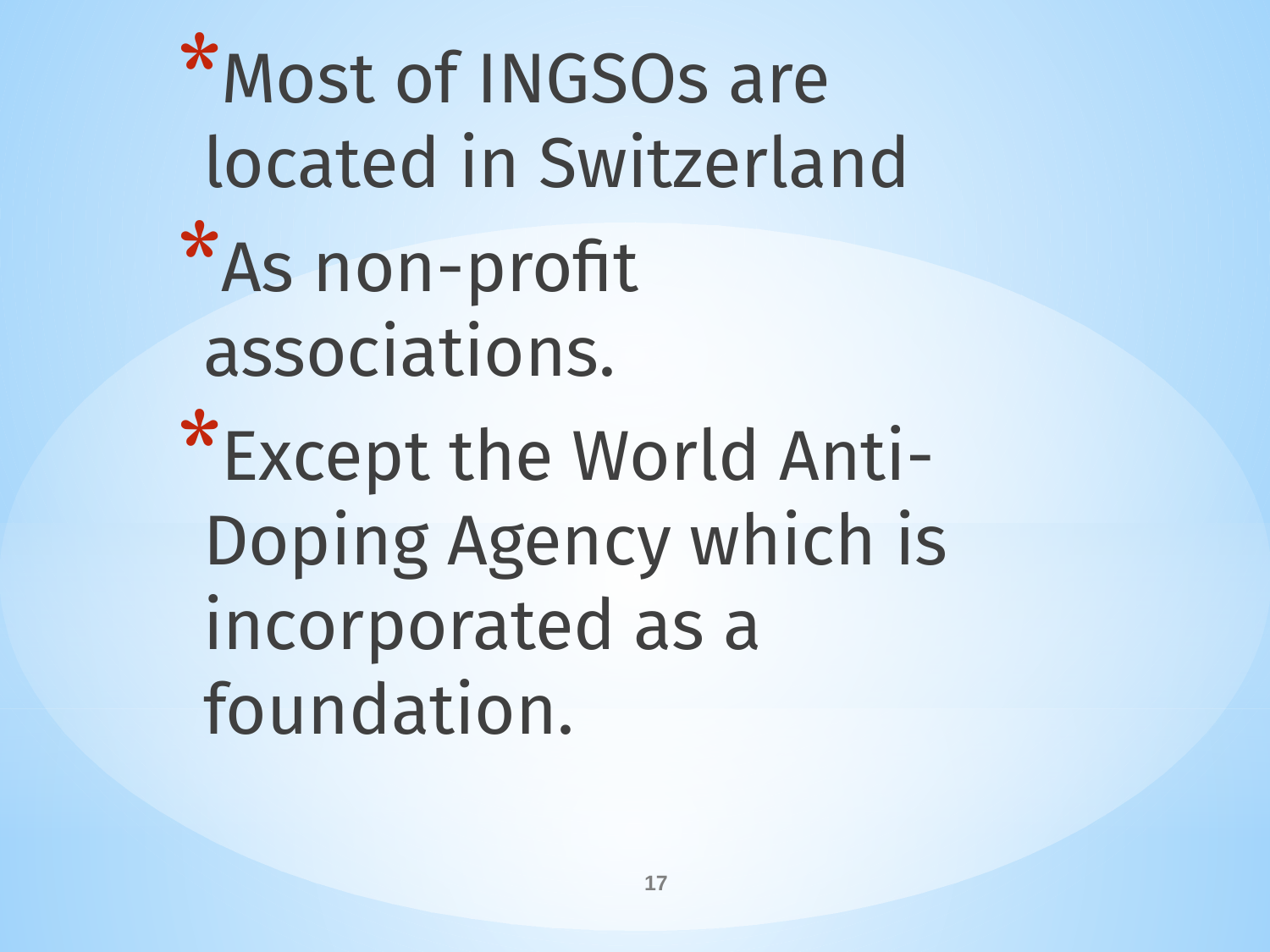

Most of INGSOs are located in Switzerland
As non-profit associations.
Except the World Anti-Doping Agency which is incorporated as a foundation.

#
17